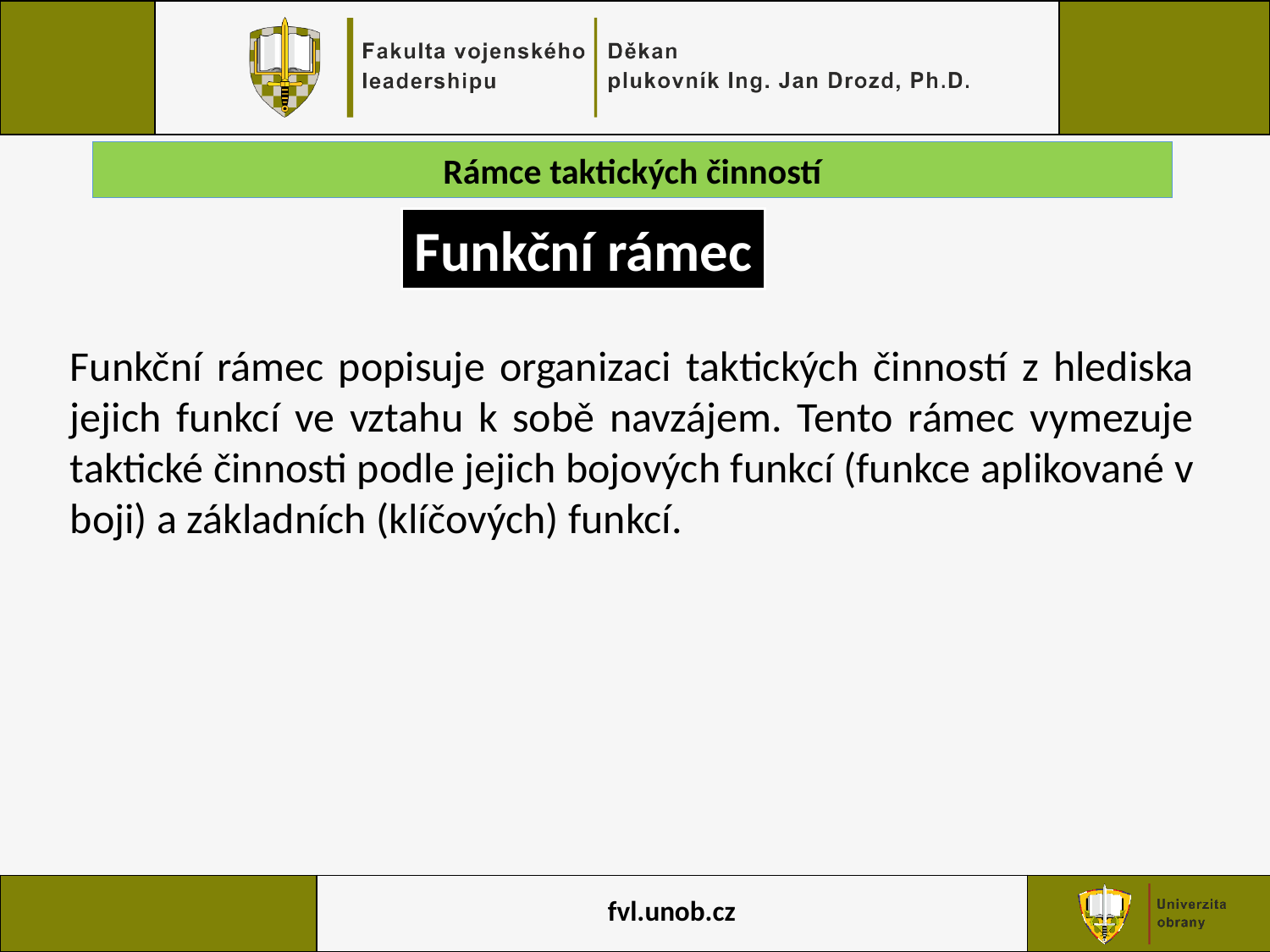

Rámce taktických činností
Funkční rámec
Funkční rámec popisuje organizaci taktických činností z hlediska jejich funkcí ve vztahu k sobě navzájem. Tento rámec vymezuje taktické činnosti podle jejich bojových funkcí (funkce aplikované v boji) a základních (klíčových) funkcí.